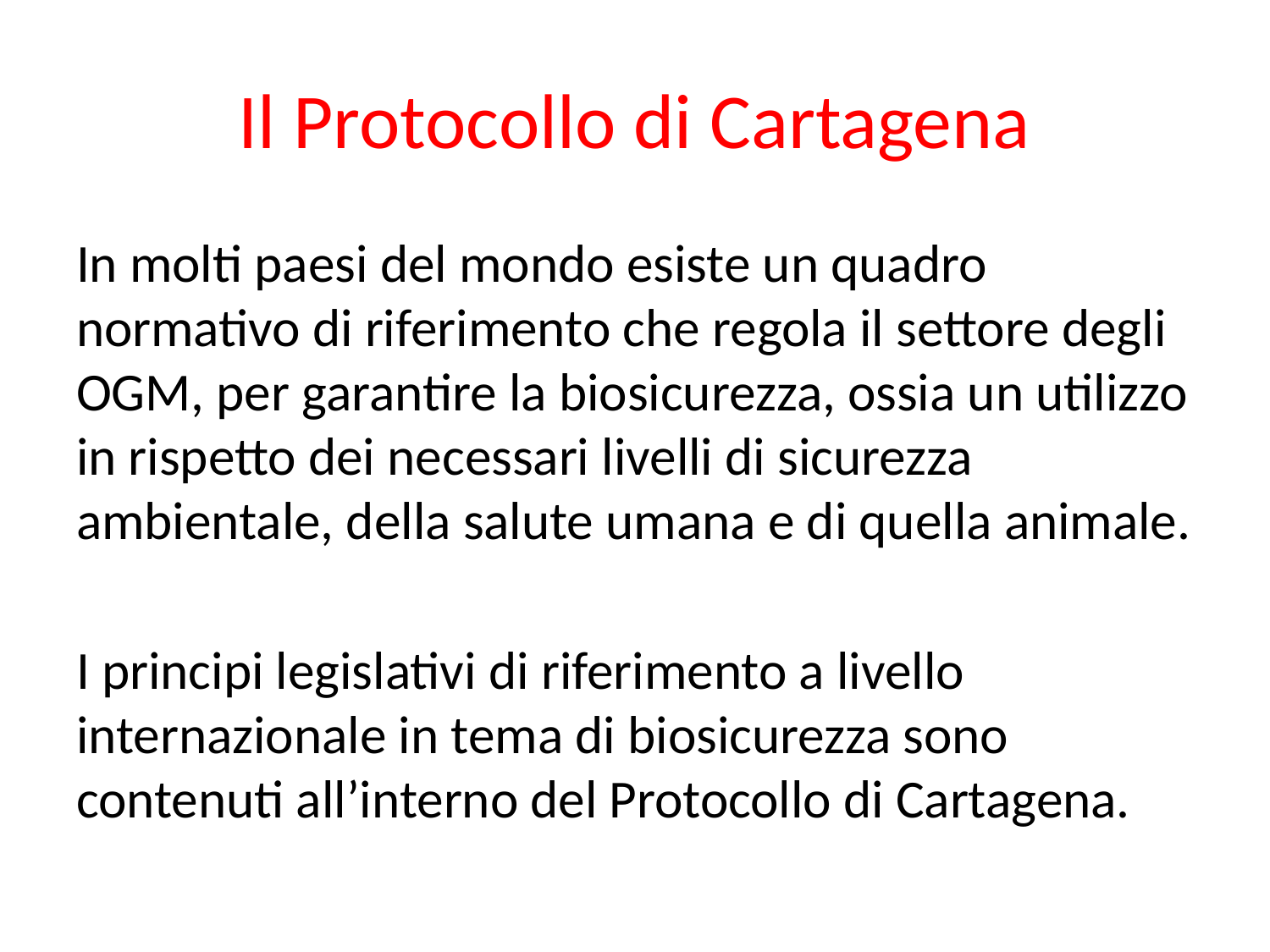

# Il Protocollo di Cartagena
In molti paesi del mondo esiste un quadro normativo di riferimento che regola il settore degli OGM, per garantire la biosicurezza, ossia un utilizzo in rispetto dei necessari livelli di sicurezza ambientale, della salute umana e di quella animale.

I principi legislativi di riferimento a livello internazionale in tema di biosicurezza sono contenuti all’interno del Protocollo di Cartagena.